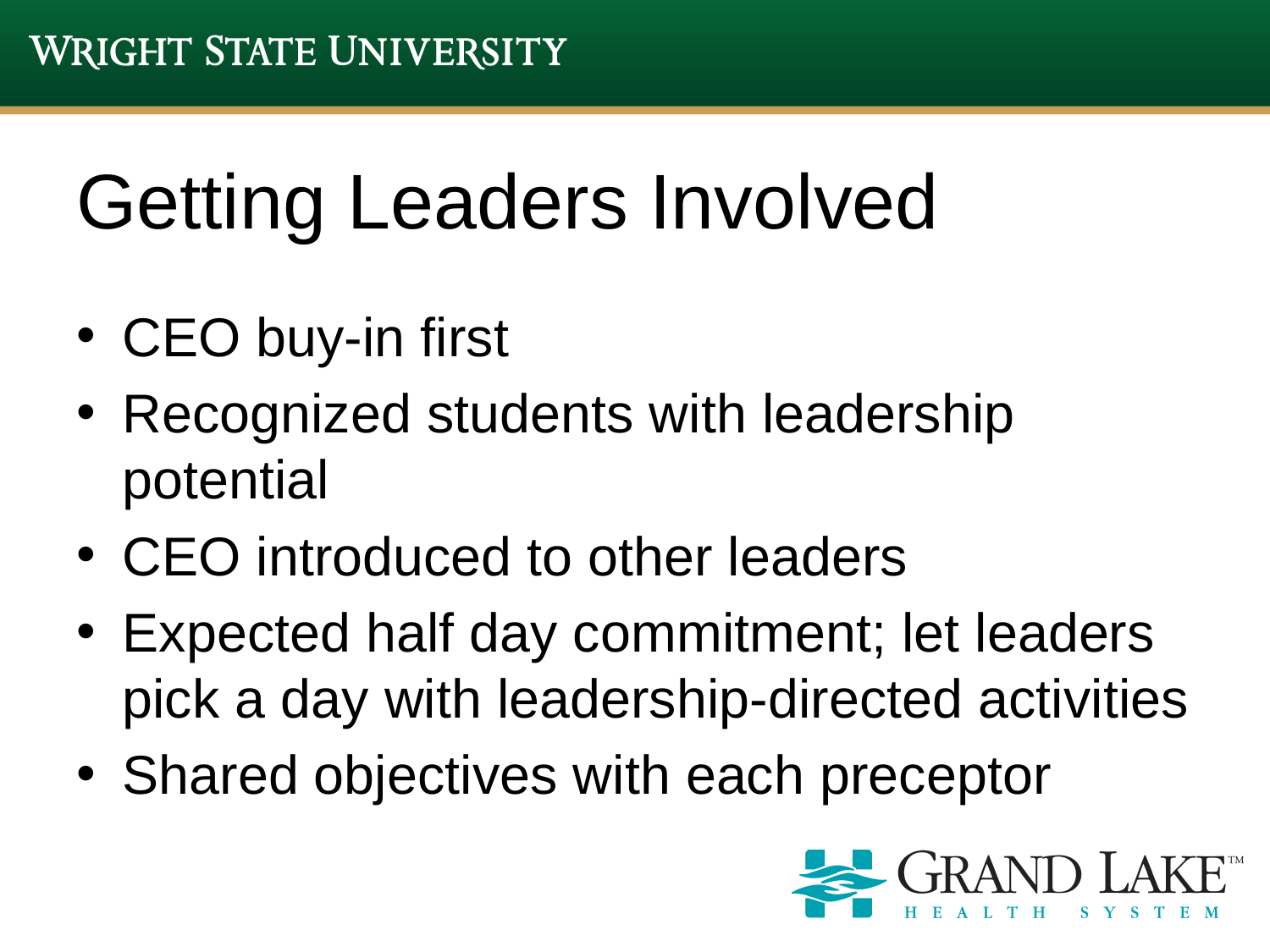

# Getting Leaders Involved
CEO buy-in first
Recognized students with leadership potential
CEO introduced to other leaders
Expected half day commitment; let leaders pick a day with leadership-directed activities
Shared objectives with each preceptor